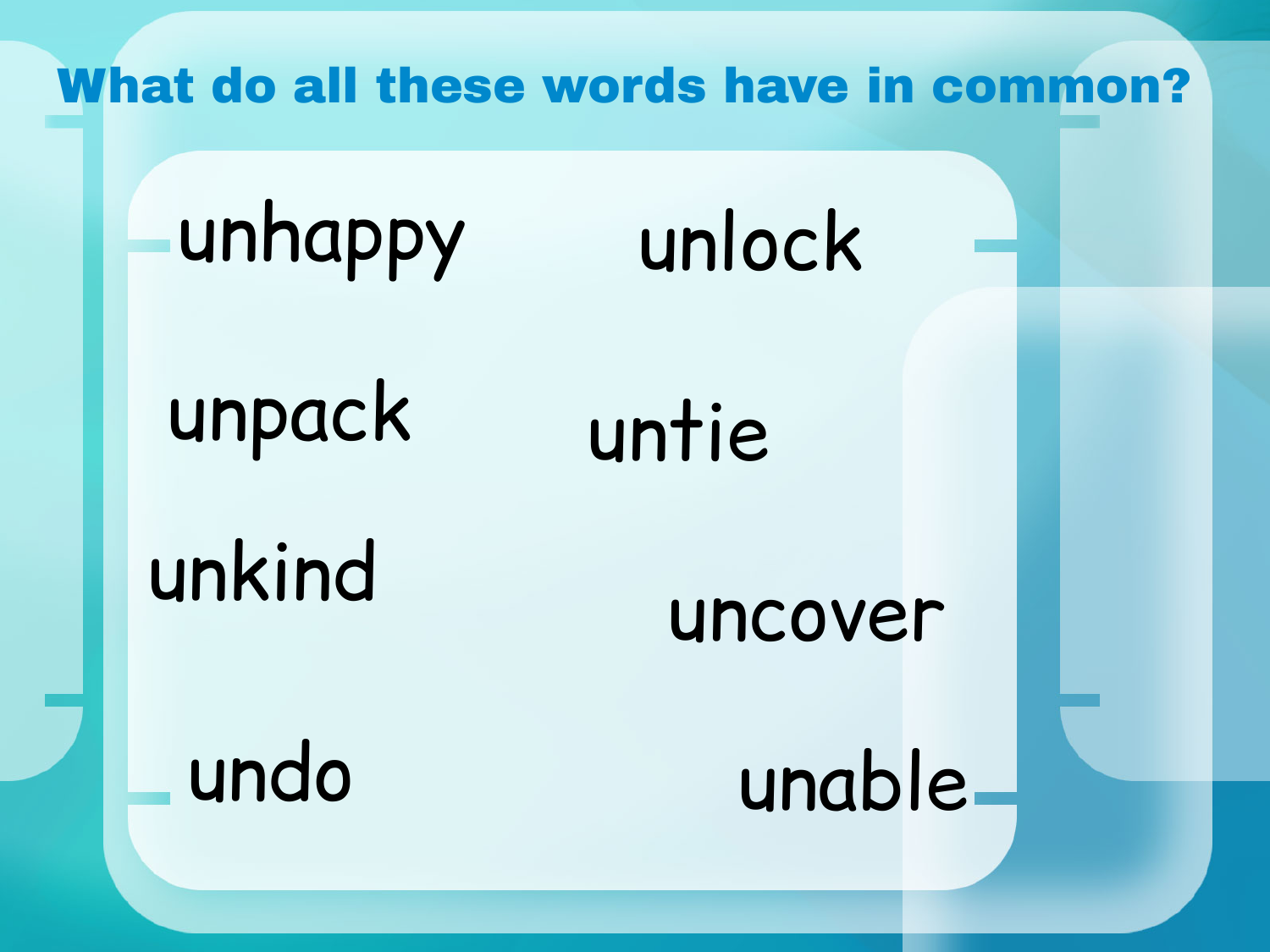

What do all these words have in common?
unhappy
unlock
unpack
untie
unkind
uncover
undo
unable